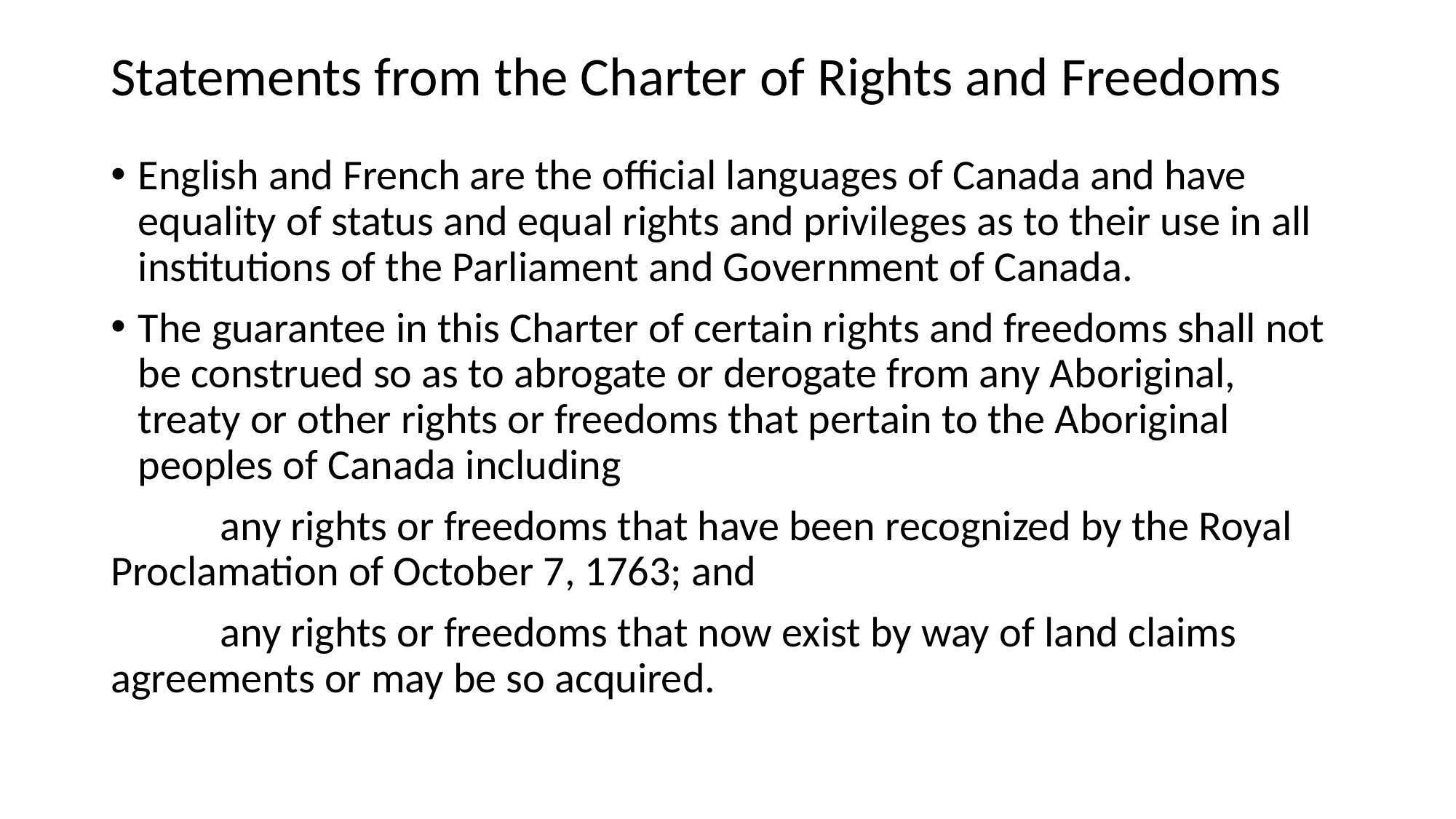

# Statements from the Charter of Rights and Freedoms
English and French are the official languages of Canada and have equality of status and equal rights and privileges as to their use in all institutions of the Parliament and Government of Canada.
The guarantee in this Charter of certain rights and freedoms shall not be construed so as to abrogate or derogate from any Aboriginal, treaty or other rights or freedoms that pertain to the Aboriginal peoples of Canada including
	any rights or freedoms that have been recognized by the Royal 	Proclamation of October 7, 1763; and
	any rights or freedoms that now exist by way of land claims 	agreements or may be so acquired.